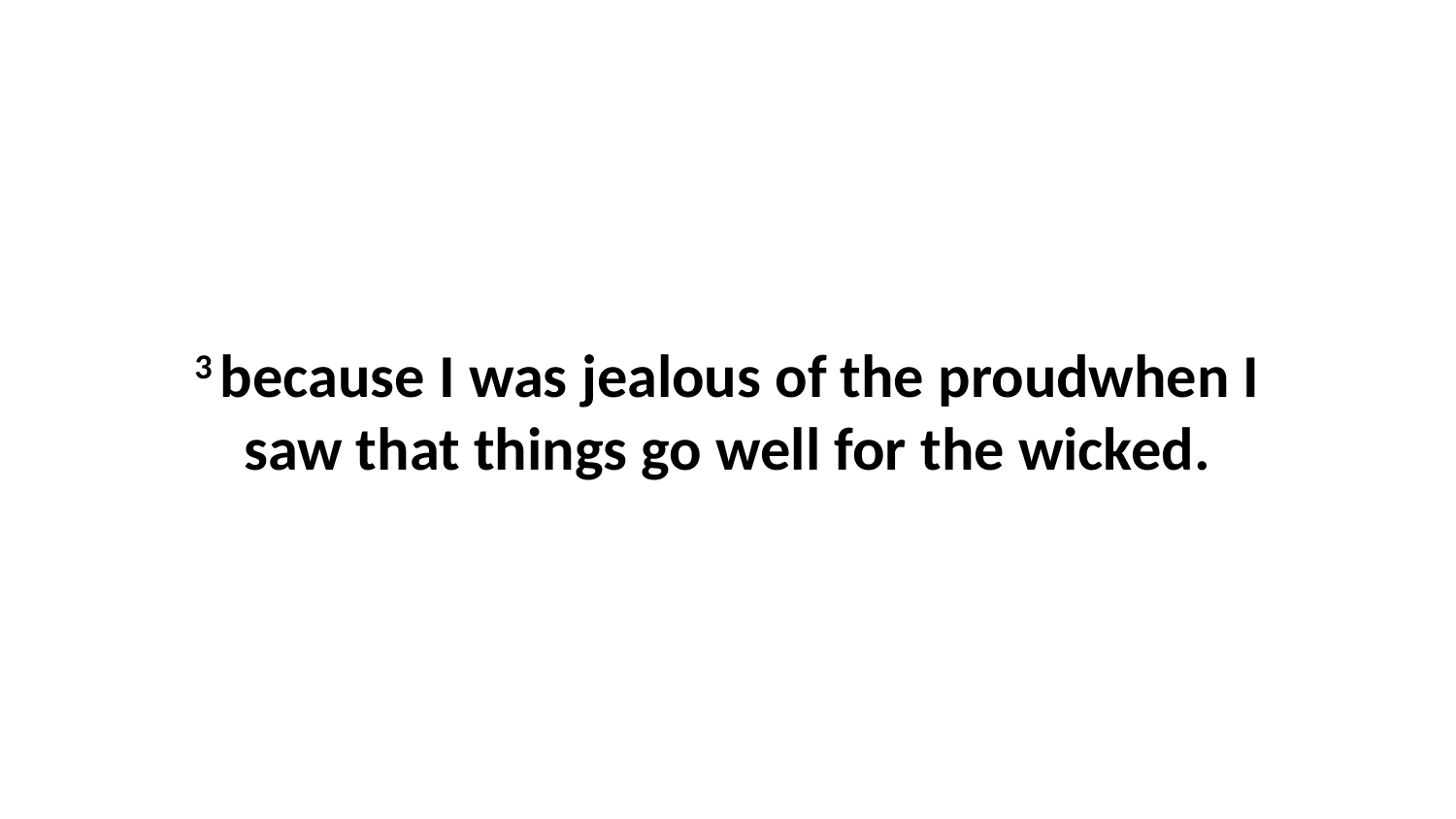

3 because I was jealous of the proudwhen I saw that things go well for the wicked.